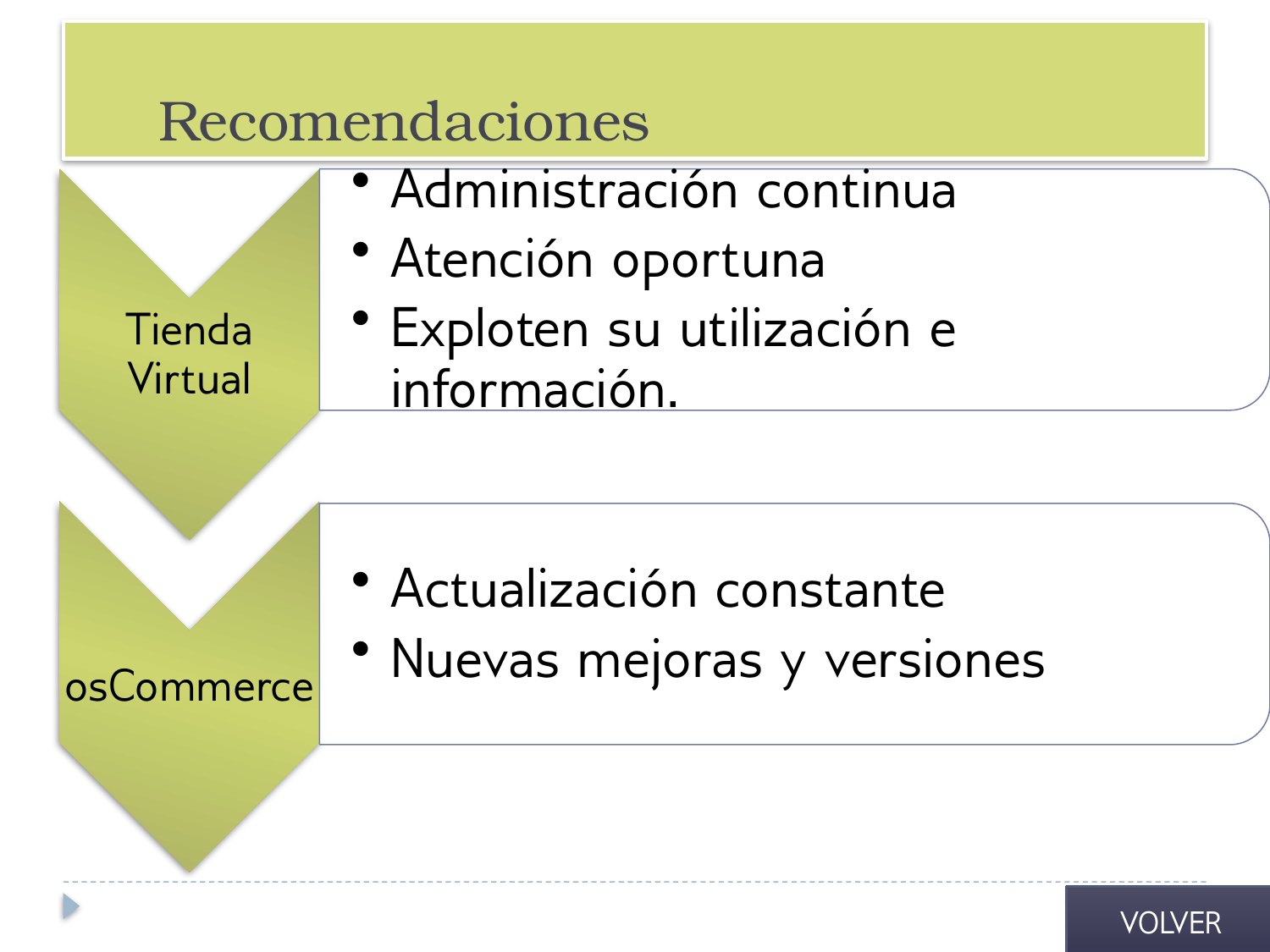

# Recomendaciones
Tienda Virtual
Administración continua
Atención oportuna
Exploten su utilización e información.
osCommerce
Actualización constante
Nuevas mejoras y versiones
VOLVER